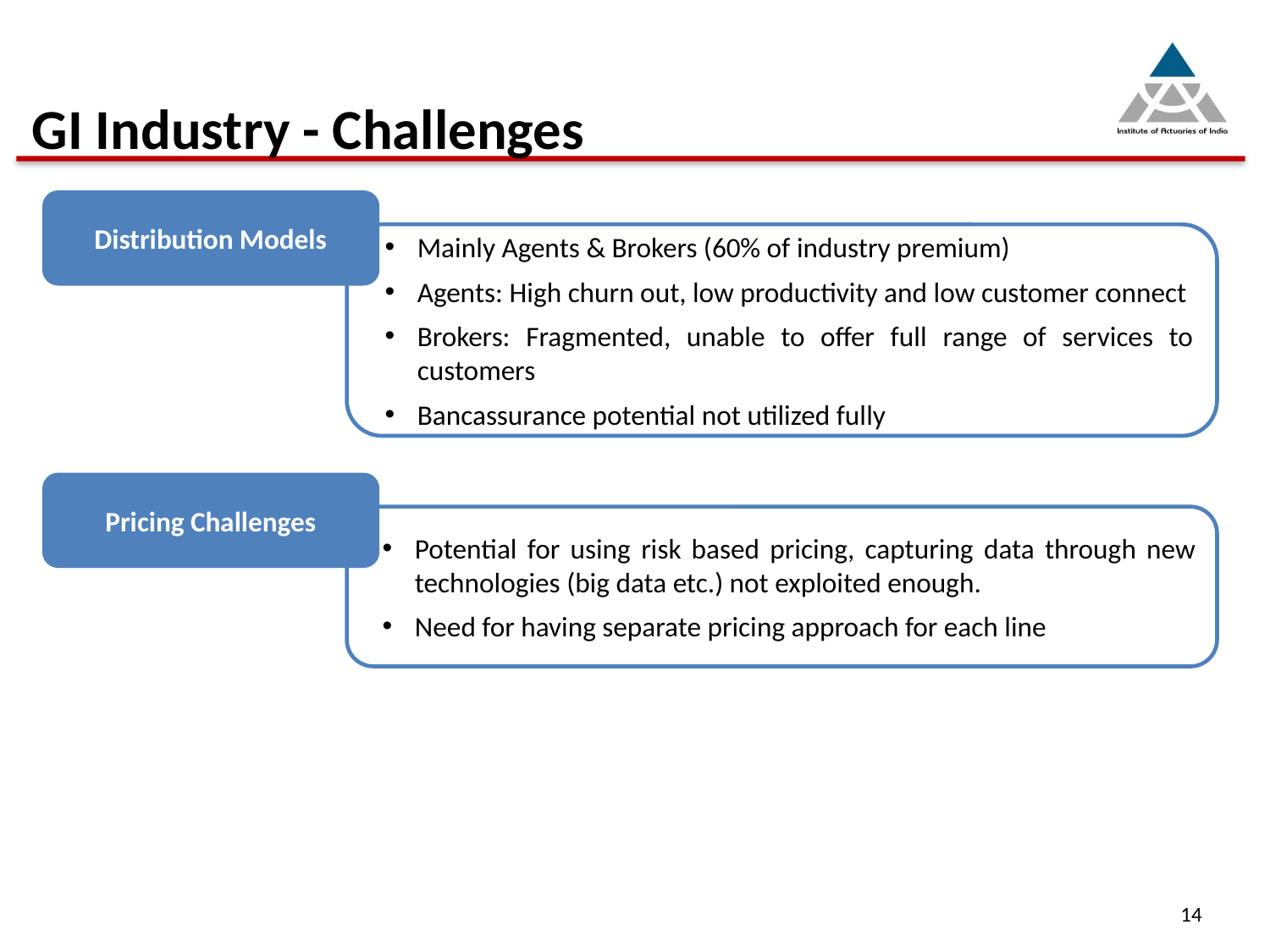

# GI Industry - Challenges
Distribution Models
Mainly Agents & Brokers (60% of industry premium)
Agents: High churn out, low productivity and low customer connect
Brokers: Fragmented, unable to offer full range of services to customers
Bancassurance potential not utilized fully
Pricing Challenges
Potential for using risk based pricing, capturing data through new technologies (big data etc.) not exploited enough.
Need for having separate pricing approach for each line
14